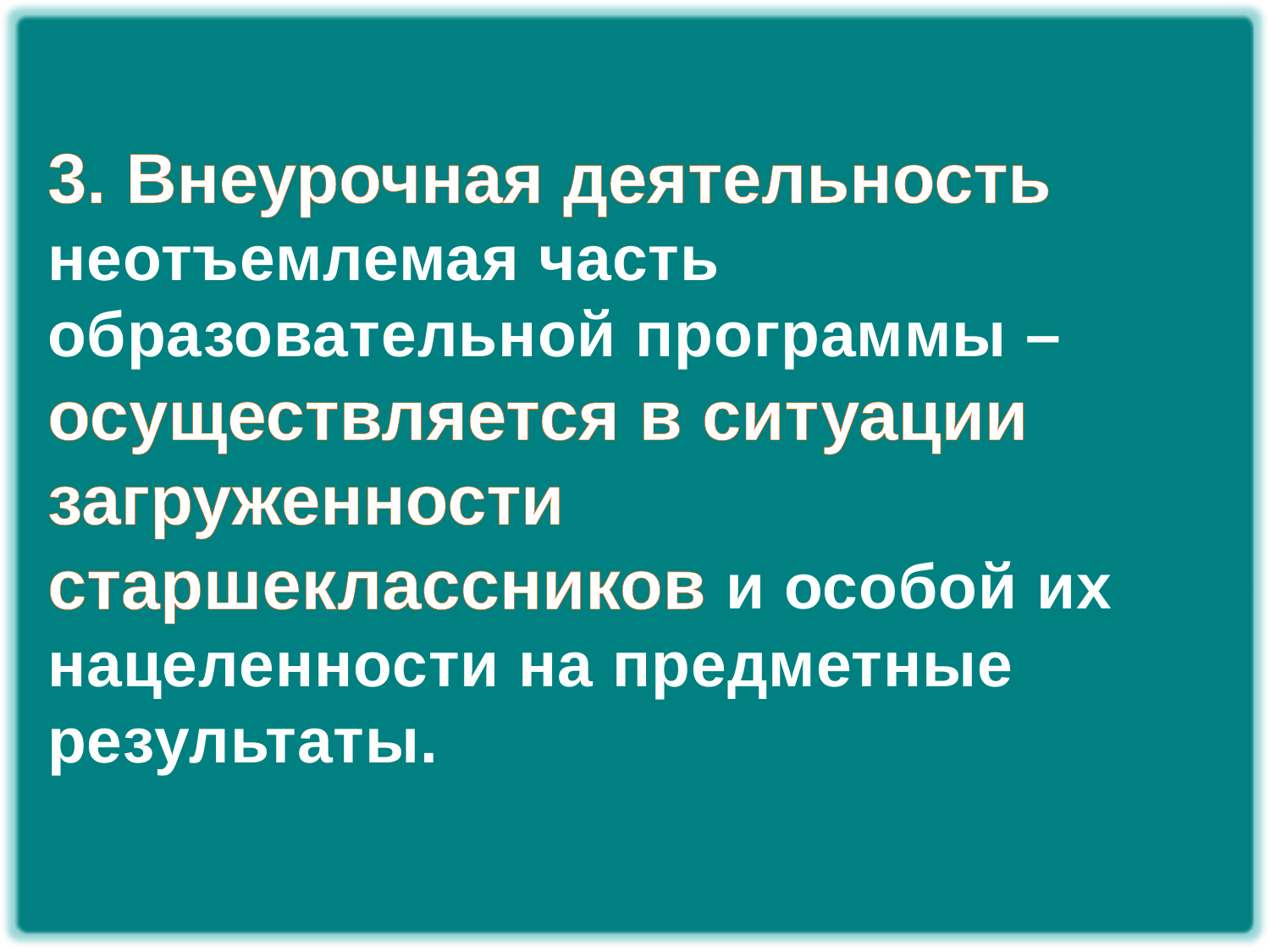

3. Внеурочная деятельность   неотъемлемая часть образовательной программы – осуществляется в ситуации загруженности старшеклассников и особой их нацеленности на предметные результаты.

# Емко